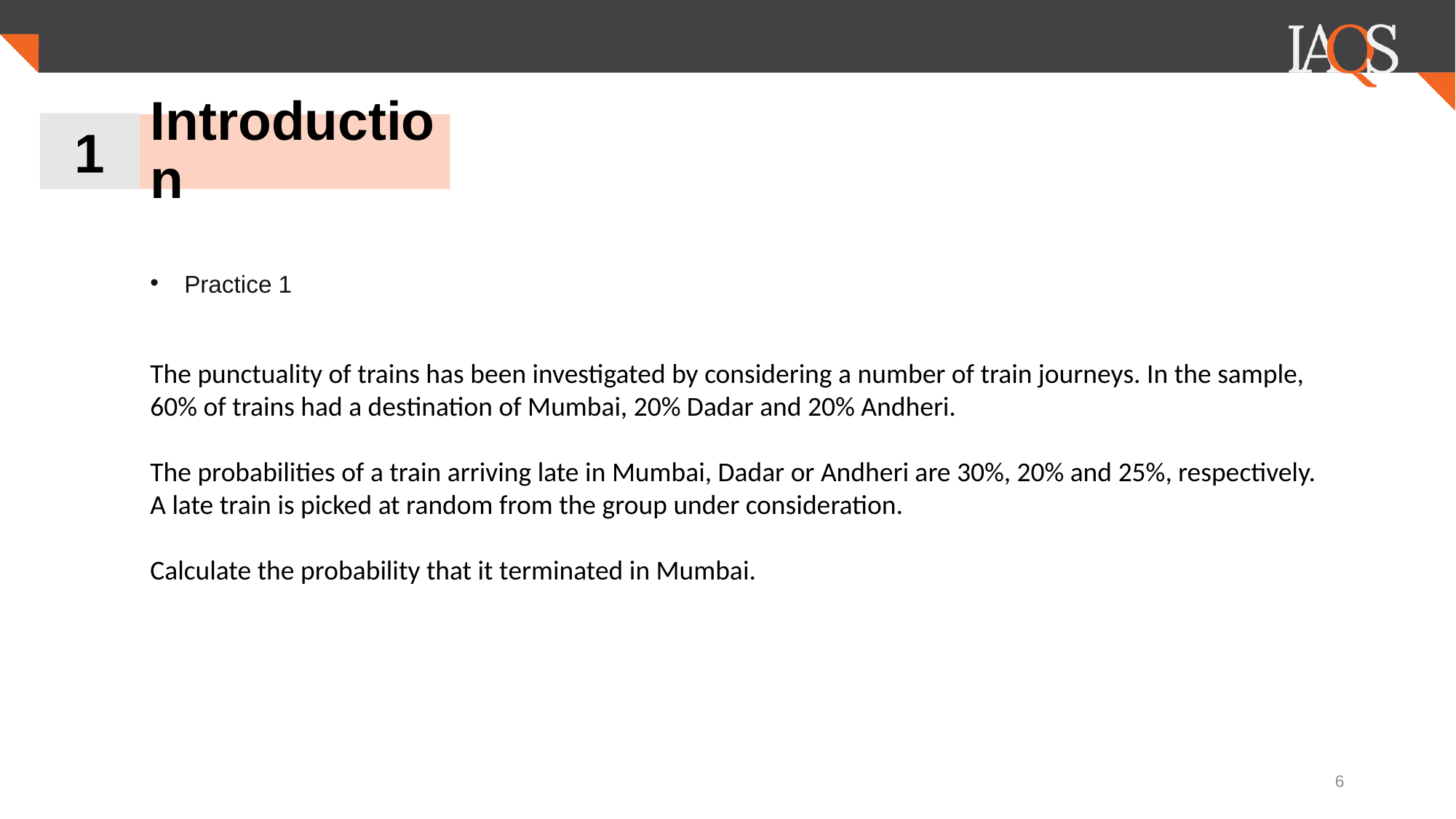

1
# Introduction

Practice 1

The punctuality of trains has been investigated by considering a number of train journeys. In the sample, 60% of trains had a destination of Mumbai, 20% Dadar and 20% Andheri.

The probabilities of a train arriving late in Mumbai, Dadar or Andheri are 30%, 20% and 25%, respectively.
A late train is picked at random from the group under consideration.

Calculate the probability that it terminated in Mumbai.

6